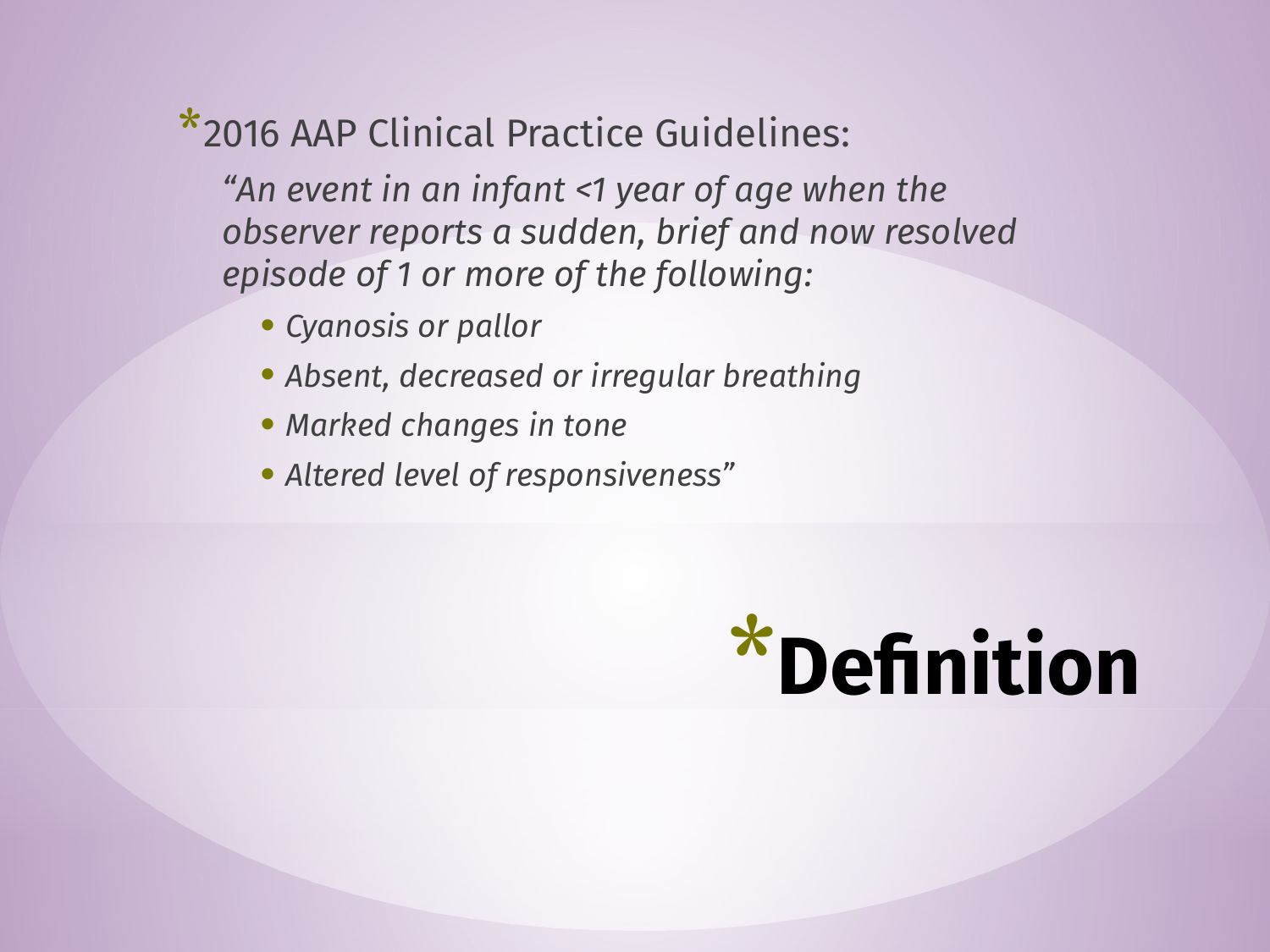

2016 AAP Clinical Practice Guidelines:
“An event in an infant <1 year of age when the observer reports a sudden, brief and now resolved episode of 1 or more of the following:
Cyanosis or pallor
Absent, decreased or irregular breathing
Marked changes in tone
Altered level of responsiveness”
# Definition